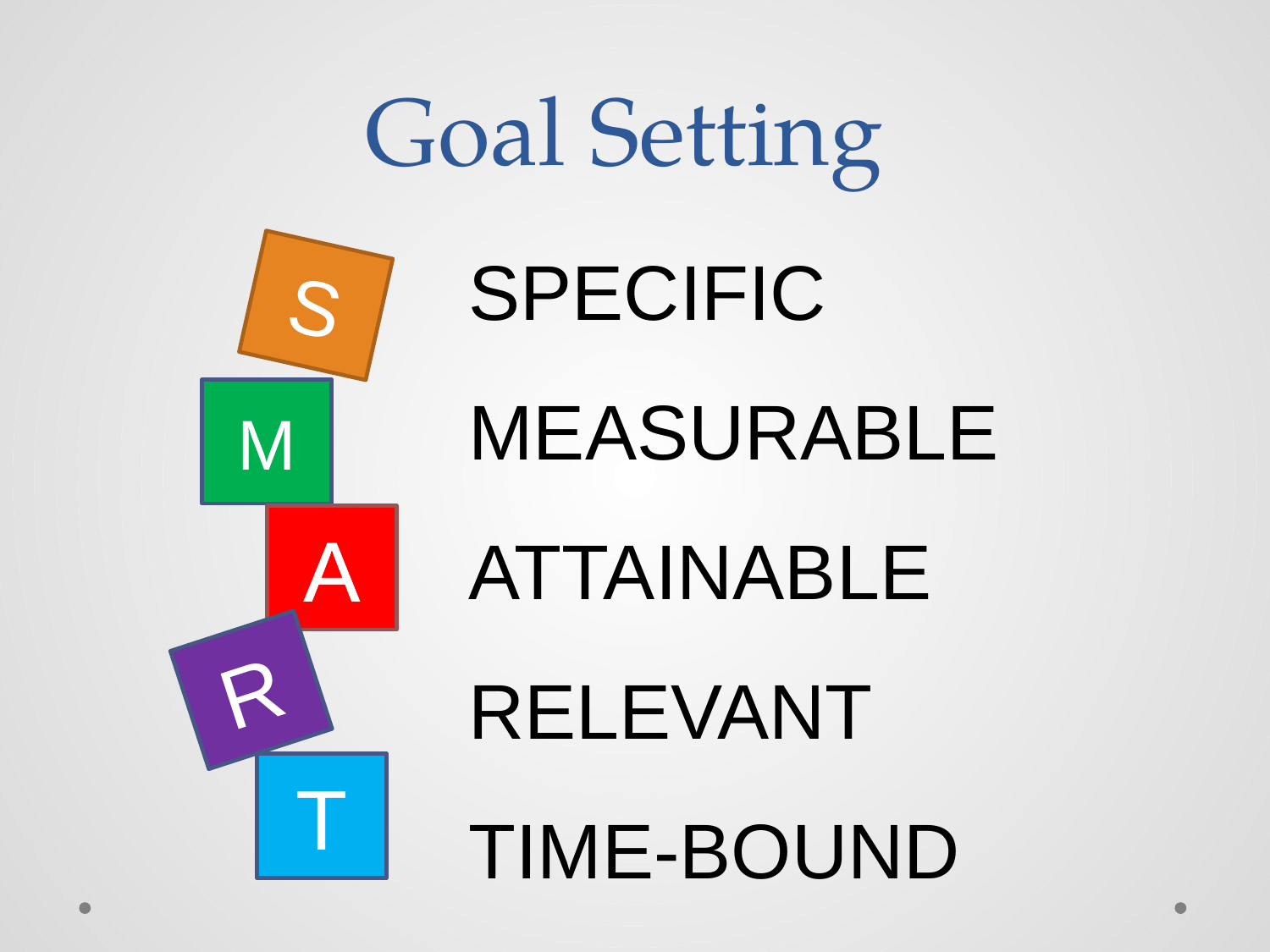

# Goal Setting
SPECIFIC
MEASURABLE
ATTAINABLE
RELEVANT
TIME-BOUND
S
M
A
R
T